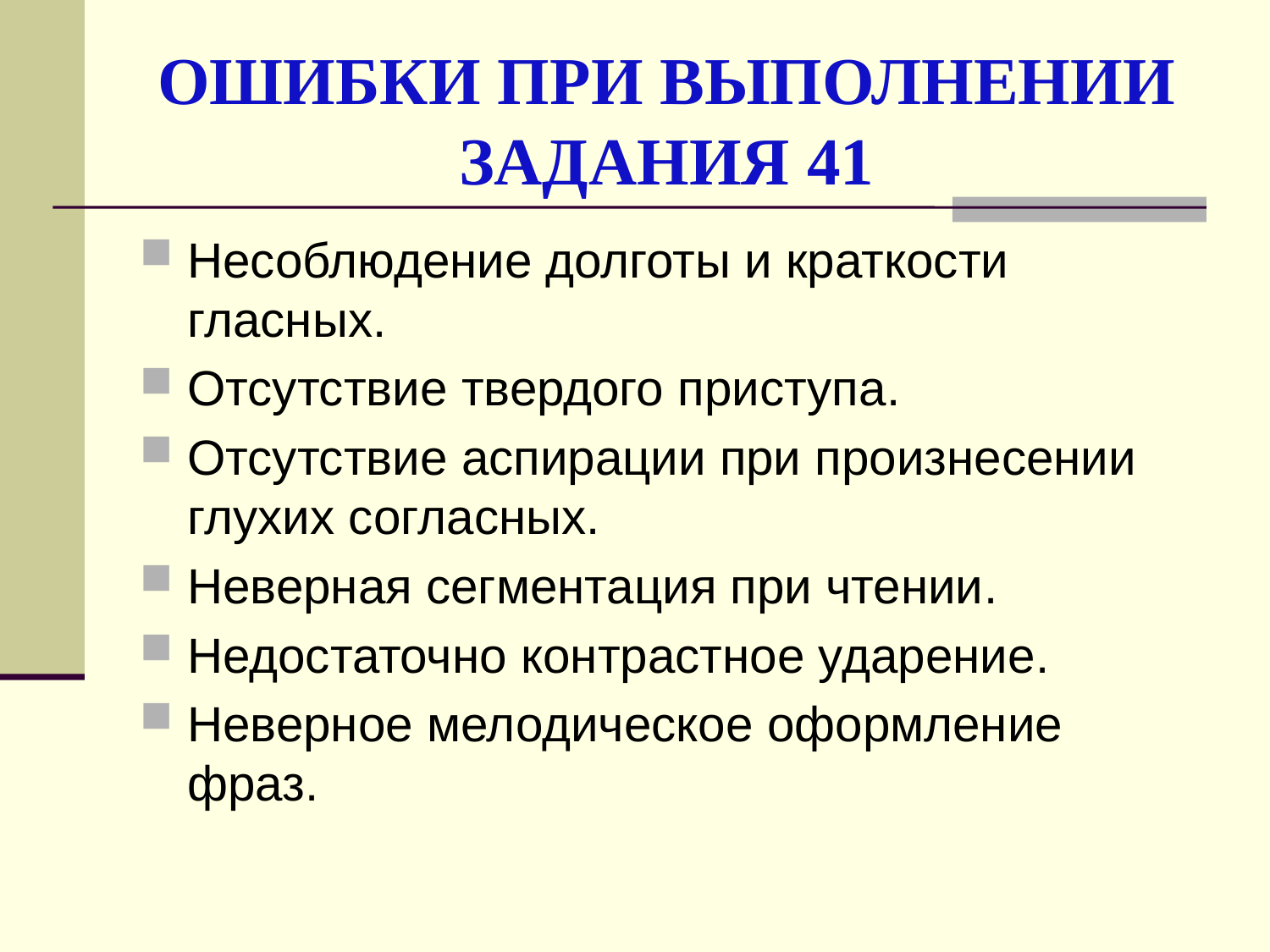

# ОШИБКИ ПРИ ВЫПОЛНЕНИИ ЗАДАНИЯ 41
Несоблюдение долготы и краткости гласных.
Отсутствие твердого приступа.
Отсутствие аспирации при произнесении глухих согласных.
Неверная сегментация при чтении.
Недостаточно контрастное ударение.
Неверное мелодическое оформление фраз.